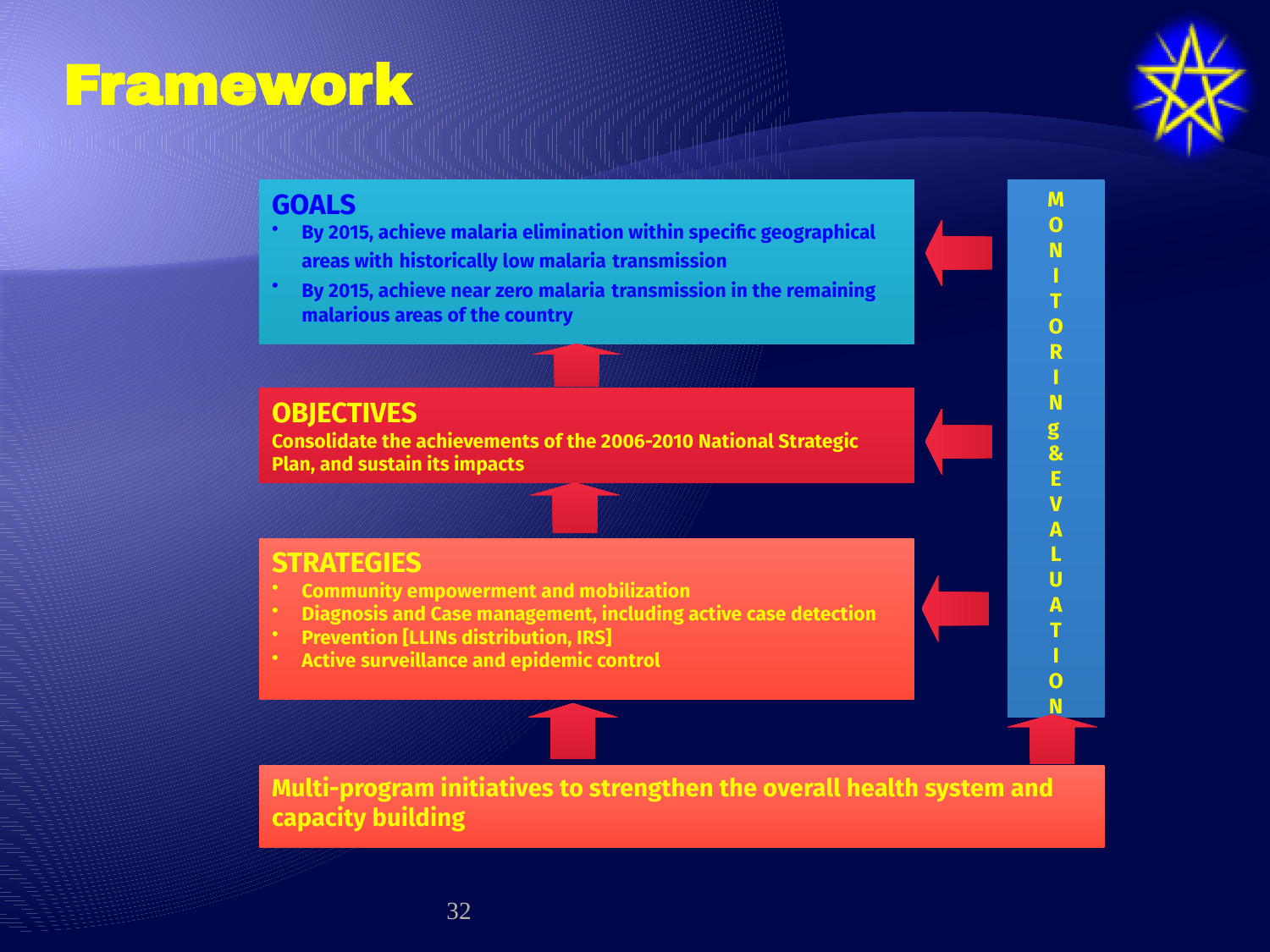

# Framework

GOALS
By 2015, achieve malaria elimination within specific geographical areas with historically low malaria transmission
By 2015, achieve near zero malaria transmission in the remaining malarious areas of the country

M
O
N
I
T
O
R
I
N
g
&
E
V
A
L
U
A
T
I
O
N

OBJECTIVES
Consolidate the achievements of the 2006-2010 National Strategic Plan, and sustain its impacts

STRATEGIES
Community empowerment and mobilization
Diagnosis and Case management, including active case detection
Prevention [LLINs distribution, IRS]
Active surveillance and epidemic control

Multi-program initiatives to strengthen the overall health system and capacity building
32